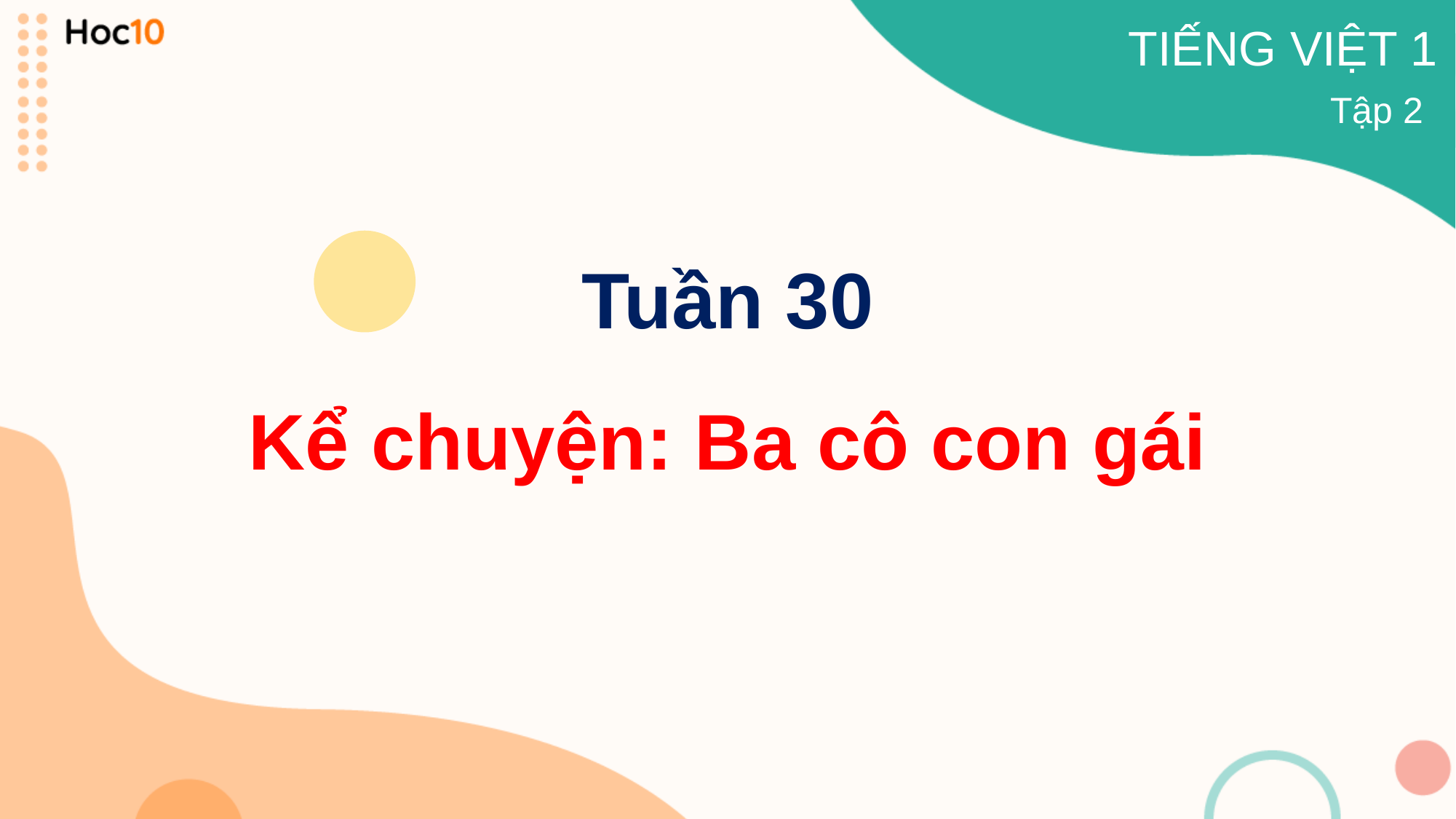

TIẾNG VIỆT 1
Tập 2
Tuần 30
Kể chuyện: Ba cô con gái